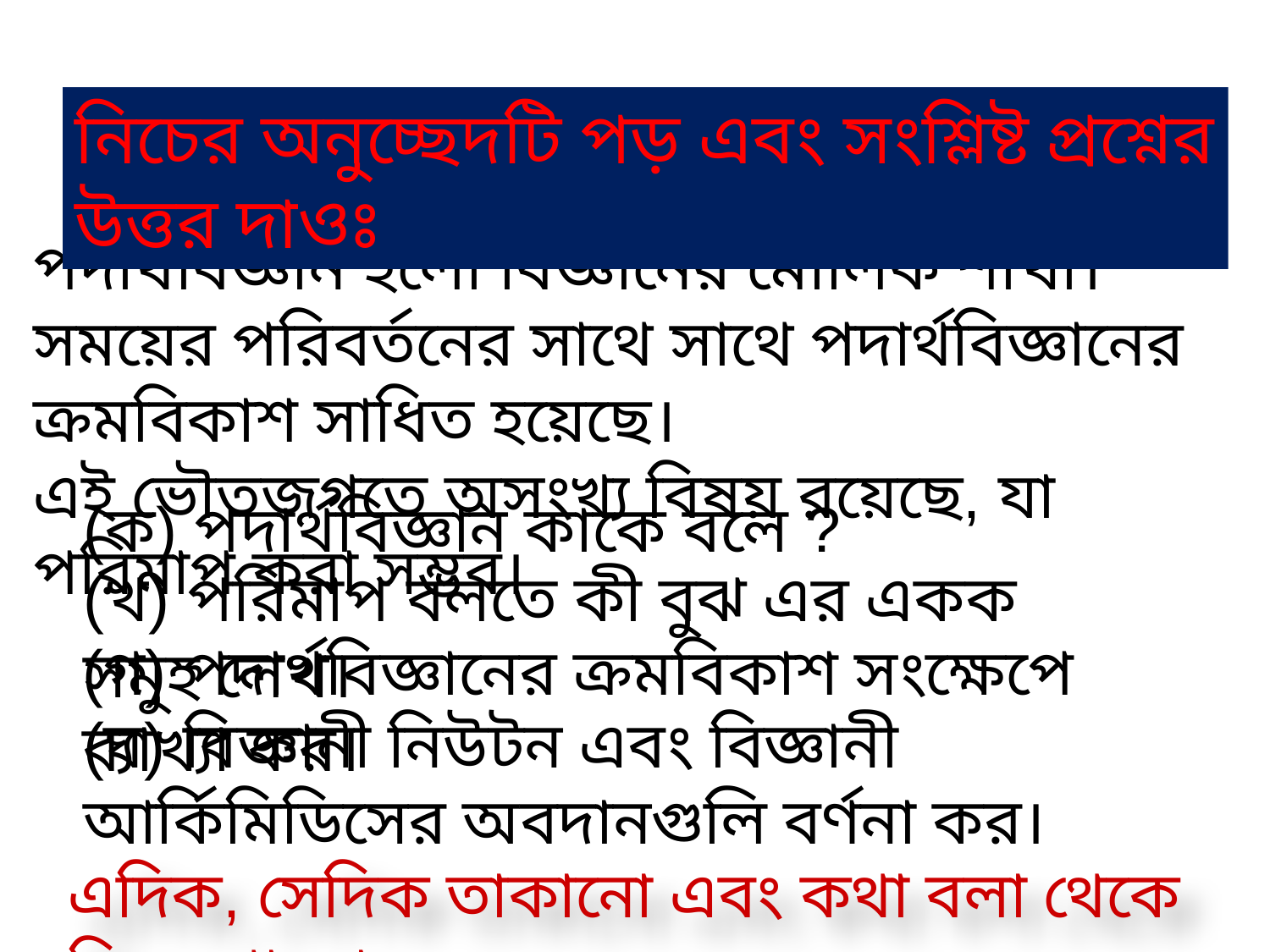

নিচের অনুচ্ছেদটি পড় এবং সংশ্লিষ্ট প্রশ্নের উত্তর দাওঃ
পদার্থবিজ্ঞান হলো বিজ্ঞানের মৌলিক শাখা। সময়ের পরিবর্তনের সাথে সাথে পদার্থবিজ্ঞানের ক্রমবিকাশ সাধিত হয়েছে।
এই ভৌতজগতে অসংখ্য বিষয় রয়েছে, যা পরিমাপ করা সম্ভব।
(ক) পদার্থবিজ্ঞান কাকে বলে ?
(খ) পরিমাপ বলতে কী বুঝ এর একক সমুহ লেখ।
(গ) পদার্থবিজ্ঞানের ক্রমবিকাশ সংক্ষেপে ব্যাখ্যা কর।
(ঘ) বিজ্ঞানী নিউটন এবং বিজ্ঞানী আর্কিমিডিসের অবদানগুলি বর্ণনা কর।
এদিক, সেদিক তাকানো এবং কথা বলা থেকে বিরত থাকো